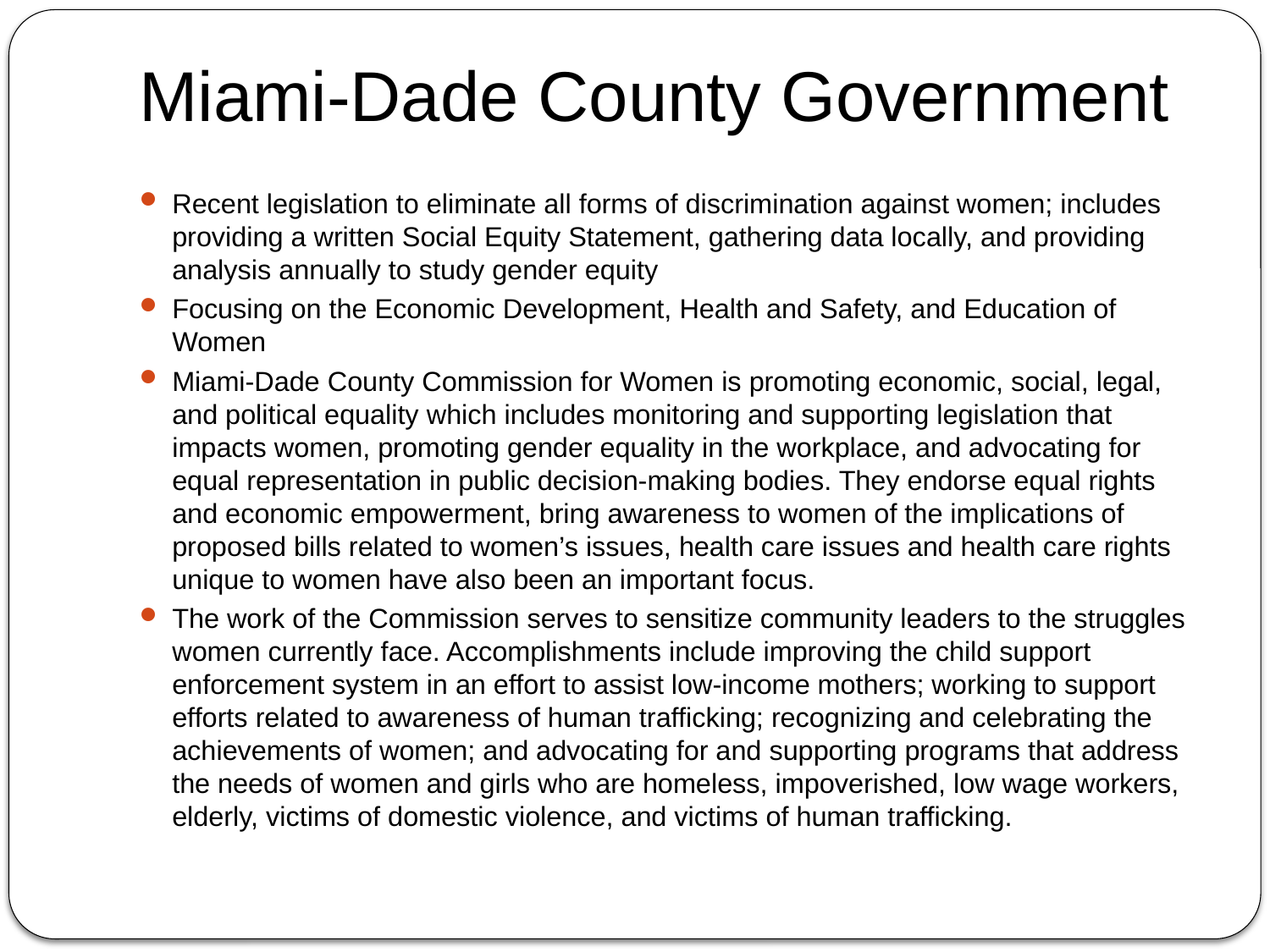

# Miami-Dade County Government
Recent legislation to eliminate all forms of discrimination against women; includes providing a written Social Equity Statement, gathering data locally, and providing analysis annually to study gender equity
Focusing on the Economic Development, Health and Safety, and Education of Women
Miami-Dade County Commission for Women is promoting economic, social, legal, and political equality which includes monitoring and supporting legislation that impacts women, promoting gender equality in the workplace, and advocating for equal representation in public decision-making bodies. They endorse equal rights and economic empowerment, bring awareness to women of the implications of proposed bills related to women’s issues, health care issues and health care rights unique to women have also been an important focus.
The work of the Commission serves to sensitize community leaders to the struggles women currently face. Accomplishments include improving the child support enforcement system in an effort to assist low-income mothers; working to support efforts related to awareness of human trafficking; recognizing and celebrating the achievements of women; and advocating for and supporting programs that address the needs of women and girls who are homeless, impoverished, low wage workers, elderly, victims of domestic violence, and victims of human trafficking.